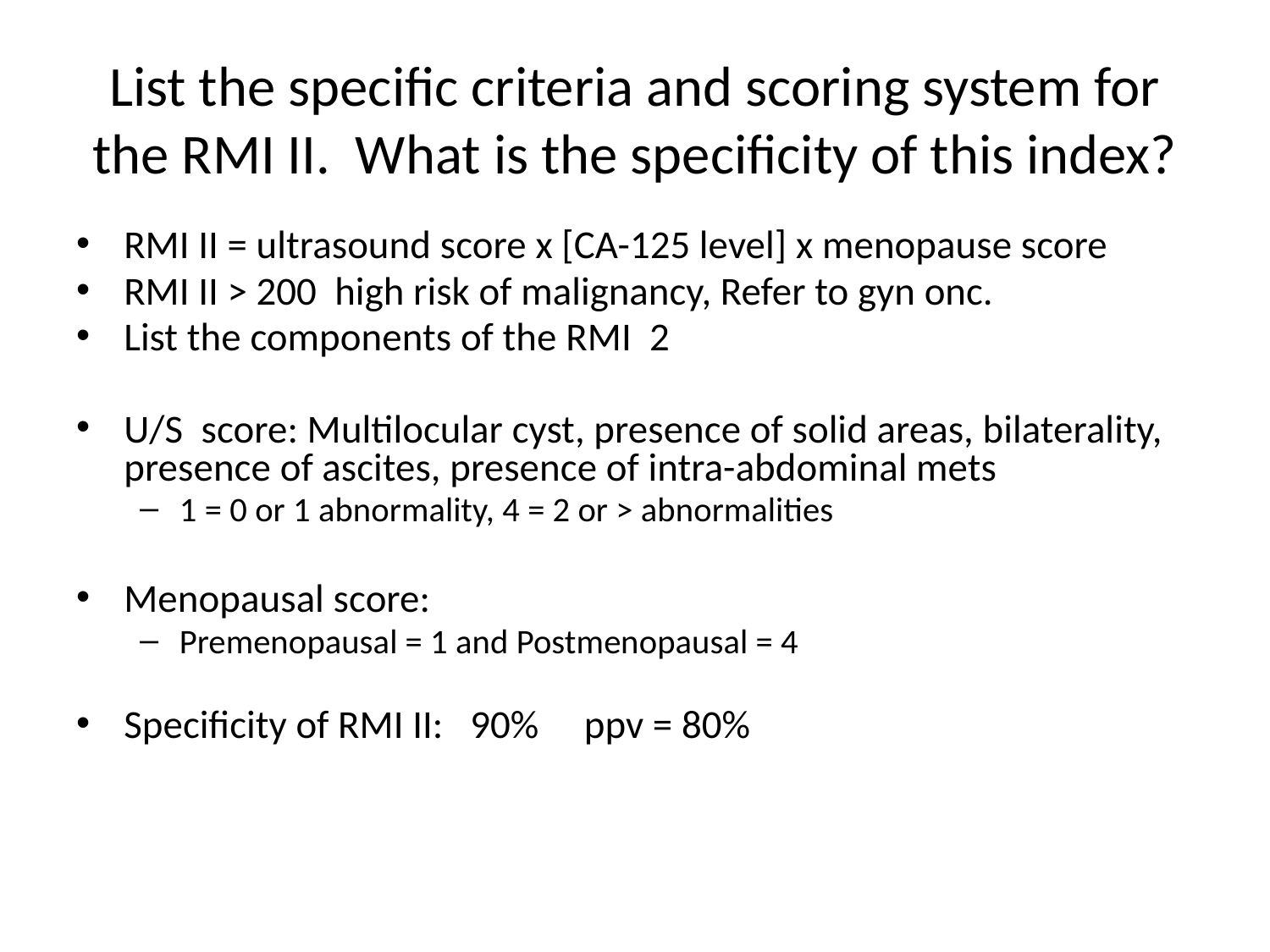

# List the specific criteria and scoring system for the RMI II.  What is the specificity of this index?
RMI II = ultrasound score x [CA-125 level] x menopause score
RMI II > 200  high risk of malignancy, Refer to gyn onc.
List the components of the RMI  2

U/S  score: Multilocular cyst, presence of solid areas, bilaterality, presence of ascites, presence of intra-abdominal mets
1 = 0 or 1 abnormality, 4 = 2 or > abnormalities

Menopausal score:
Premenopausal = 1 and Postmenopausal = 4

Specificity of RMI II:   90%     ppv = 80%